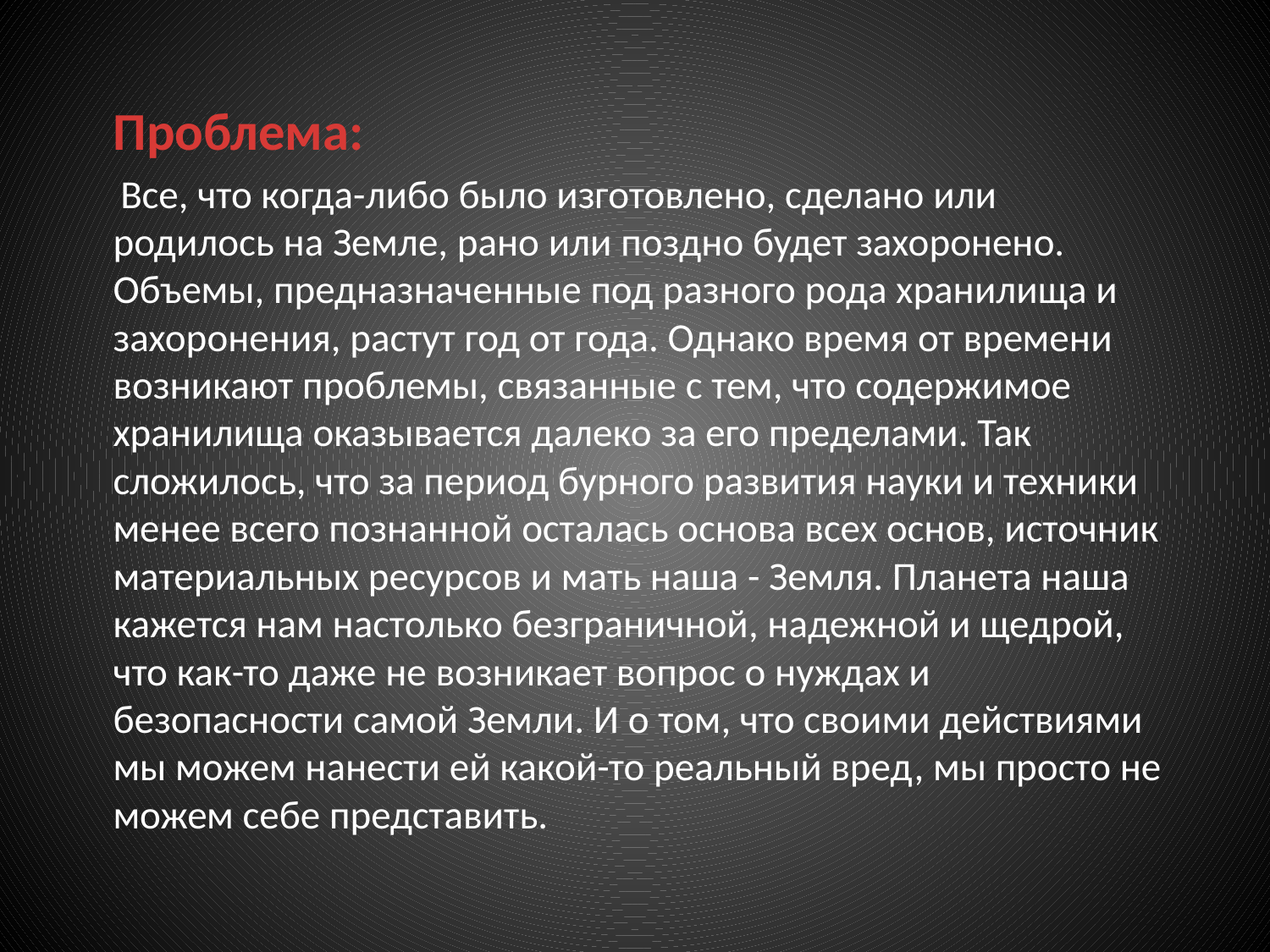

Проблема:
 Все, что когда-либо было изготовлено, сделано или родилось на Земле, рано или поздно будет захоронено. Объемы, предназначенные под разного рода хранилища и захоронения, растут год от года. Однако время от времени возникают проблемы, связанные с тем, что содержимое хранилища оказывается далеко за его пределами. Так сложилось, что за период бурного развития науки и техники менее всего познанной осталась основа всех основ, источник материальных ресурсов и мать наша - Земля. Планета наша кажется нам настолько безграничной, надежной и щедрой, что как-то даже не возникает вопрос о нуждах и безопасности самой Земли. И о том, что своими действиями мы можем нанести ей какой-то реальный вред, мы просто не можем себе представить.